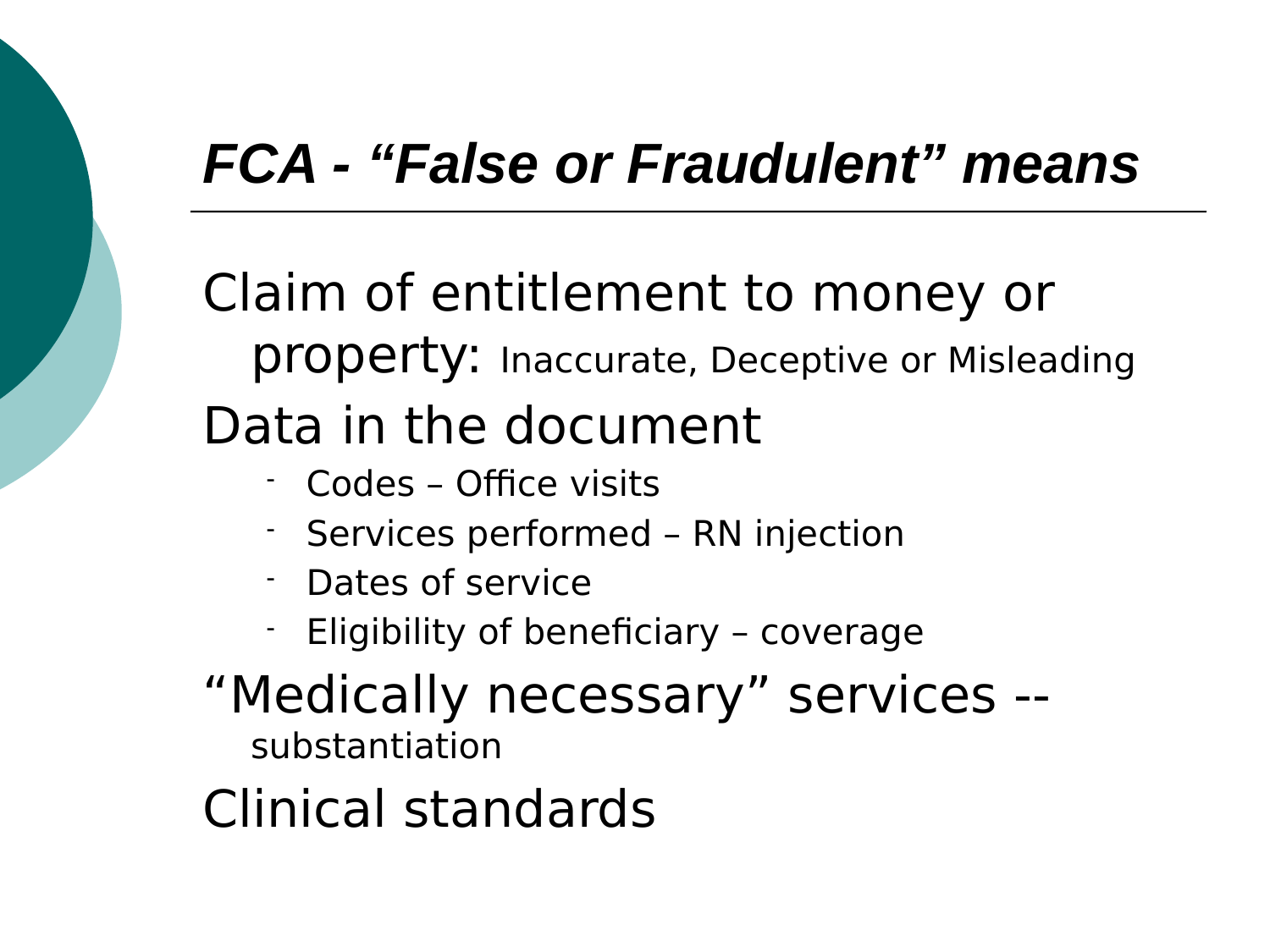

# FCA - “False or Fraudulent” means
Claim of entitlement to money or property: Inaccurate, Deceptive or Misleading
Data in the document
Codes – Office visits
Services performed – RN injection
Dates of service
Eligibility of beneficiary – coverage
“Medically necessary” services -- substantiation
Clinical standards